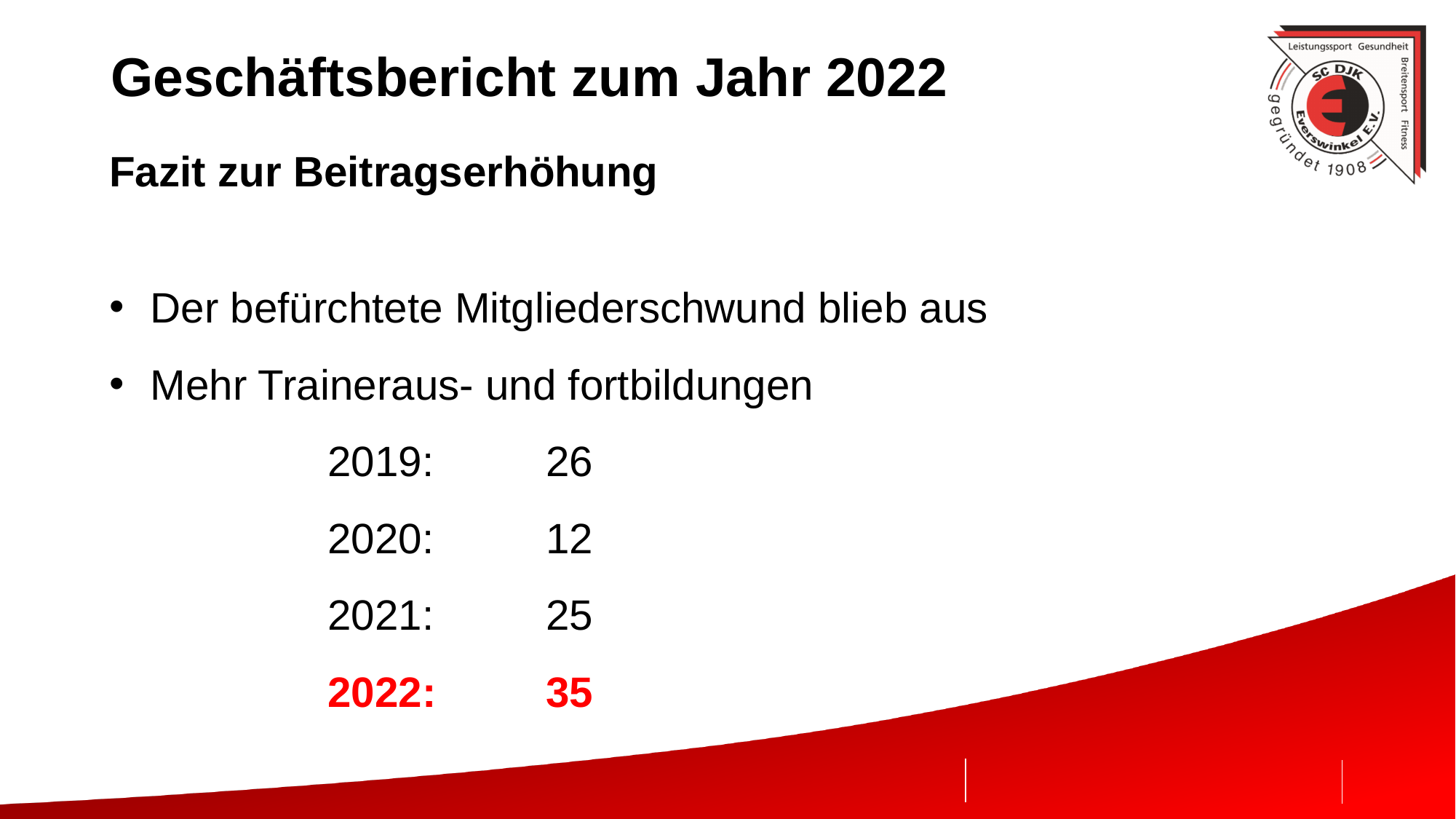

# Geschäftsbericht zum Jahr 2022
Fazit zur Beitragserhöhung

Der befürchtete Mitgliederschwund blieb aus
Mehr Traineraus- und fortbildungen
		2019: 	26
		2020: 	12
		2021: 	25
		2022:		35